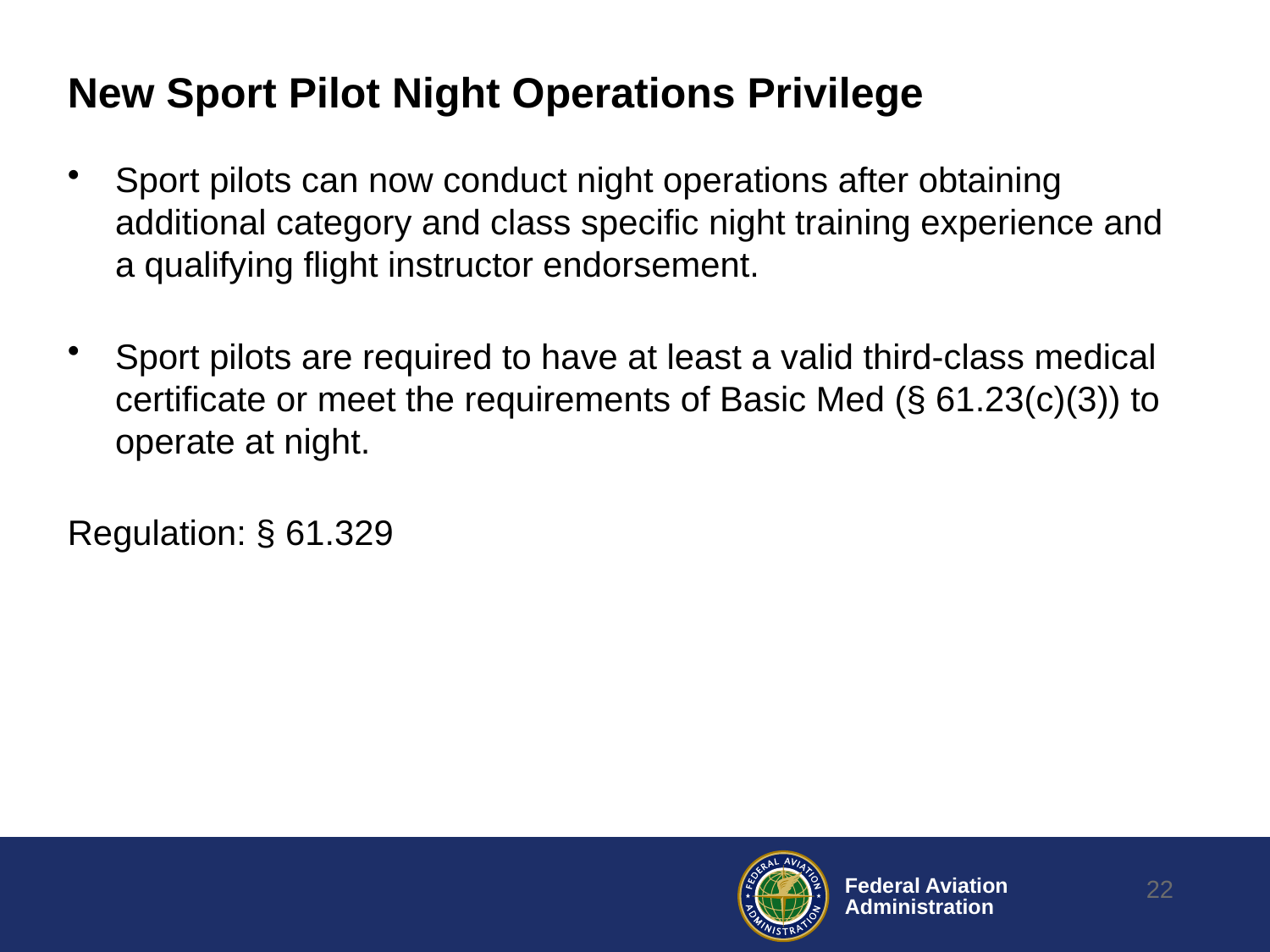

# New Sport Pilot Night Operations Privilege
Sport pilots can now conduct night operations after obtaining additional category and class specific night training experience and a qualifying flight instructor endorsement.
Sport pilots are required to have at least a valid third-class medical certificate or meet the requirements of Basic Med (§ 61.23(c)(3)) to operate at night.
Regulation: § 61.329

22